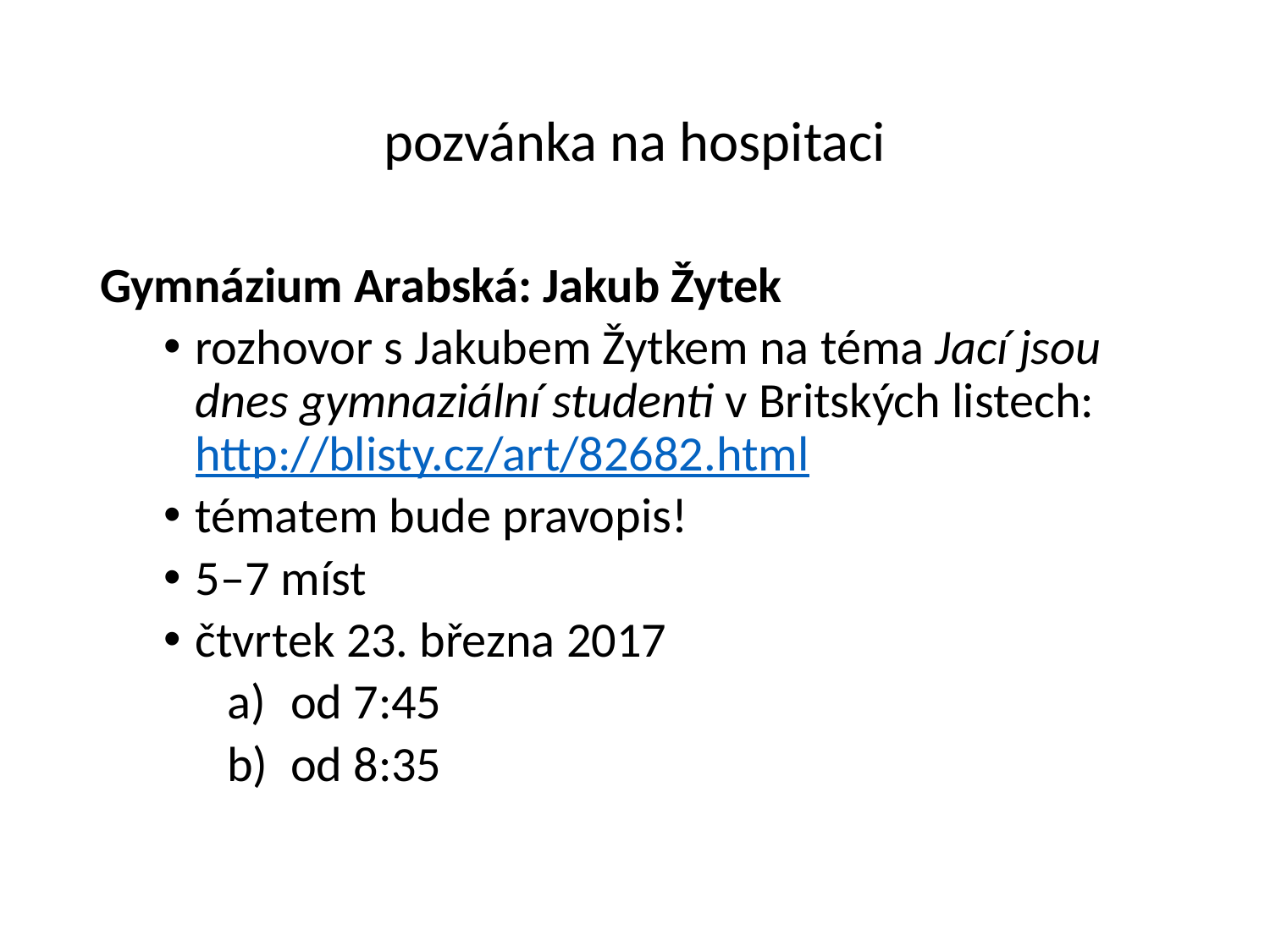

# pozvánka na hospitaci
Gymnázium Arabská: Jakub Žytek
rozhovor s Jakubem Žytkem na téma Jací jsou dnes gymnaziální studenti v Britských listech: http://blisty.cz/art/82682.html
tématem bude pravopis!
5–7 míst
čtvrtek 23. března 2017
od 7:45
od 8:35